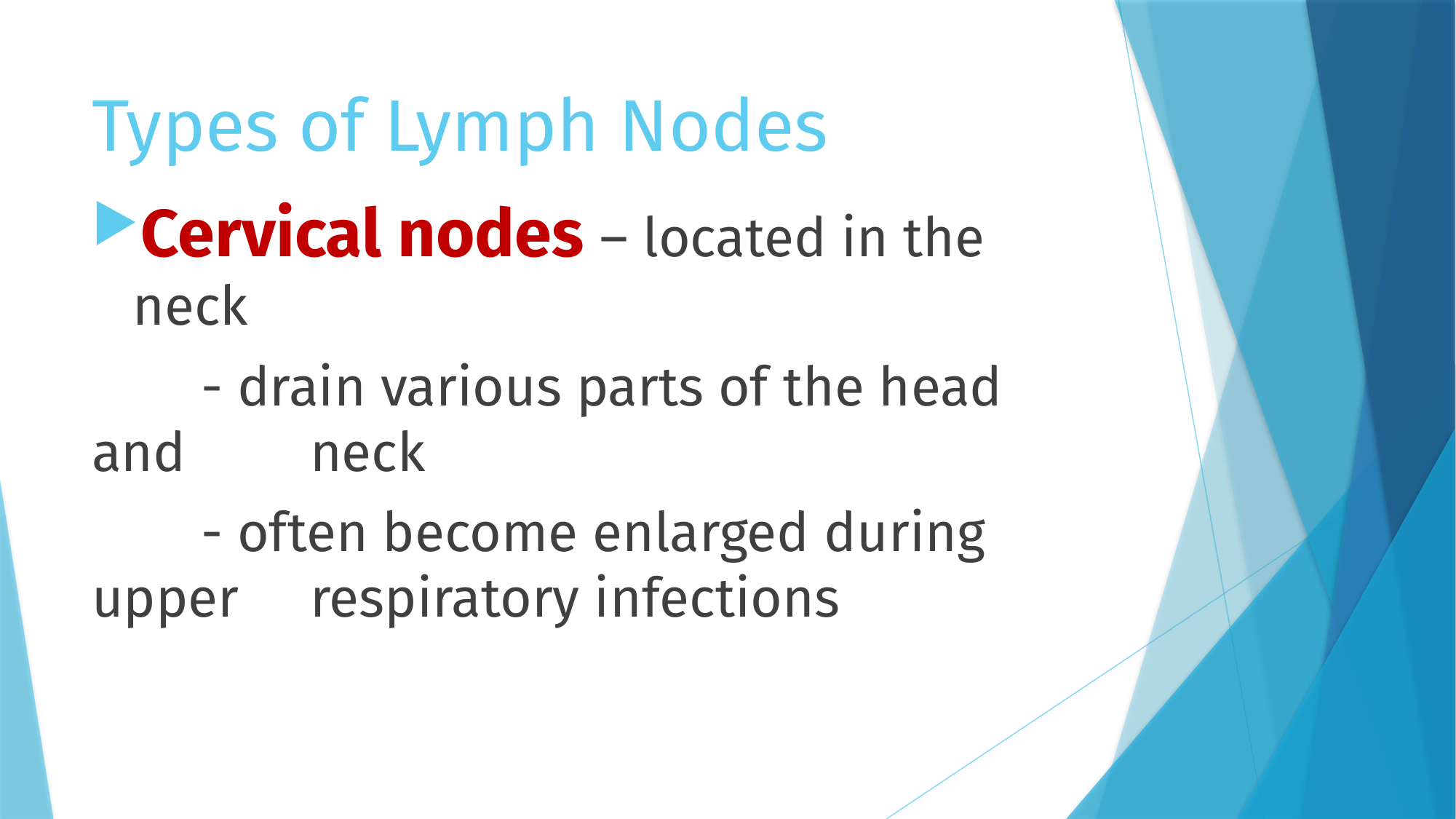

# Types of Lymph Nodes
Cervical nodes – located in the neck
	- drain various parts of the head and 		neck
	- often become enlarged during upper 	respiratory infections